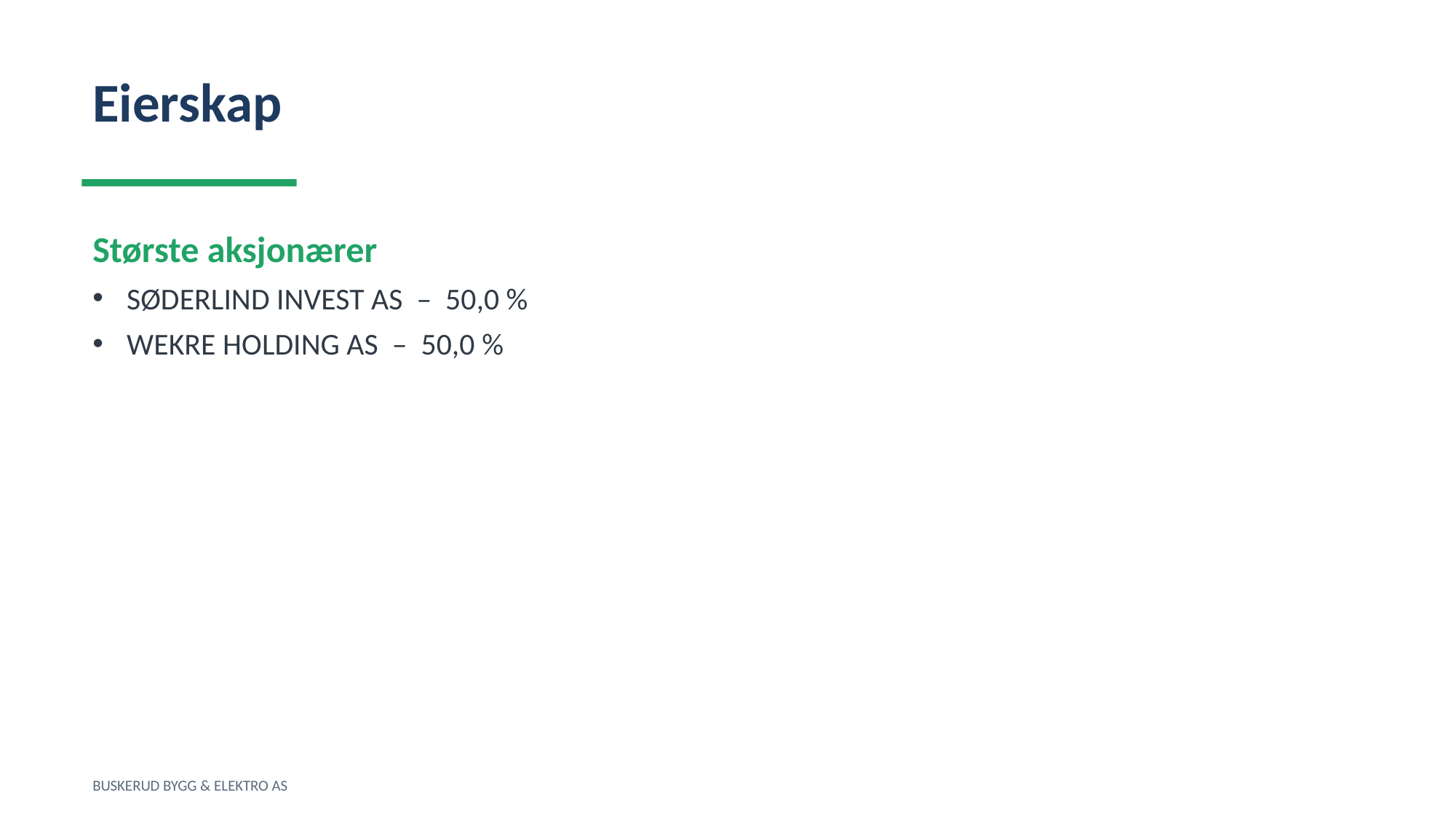

Eierskap

Største aksjonærer
SØDERLIND INVEST AS  –  50,0 %
WEKRE HOLDING AS  –  50,0 %
BUSKERUD BYGG & ELEKTRO AS